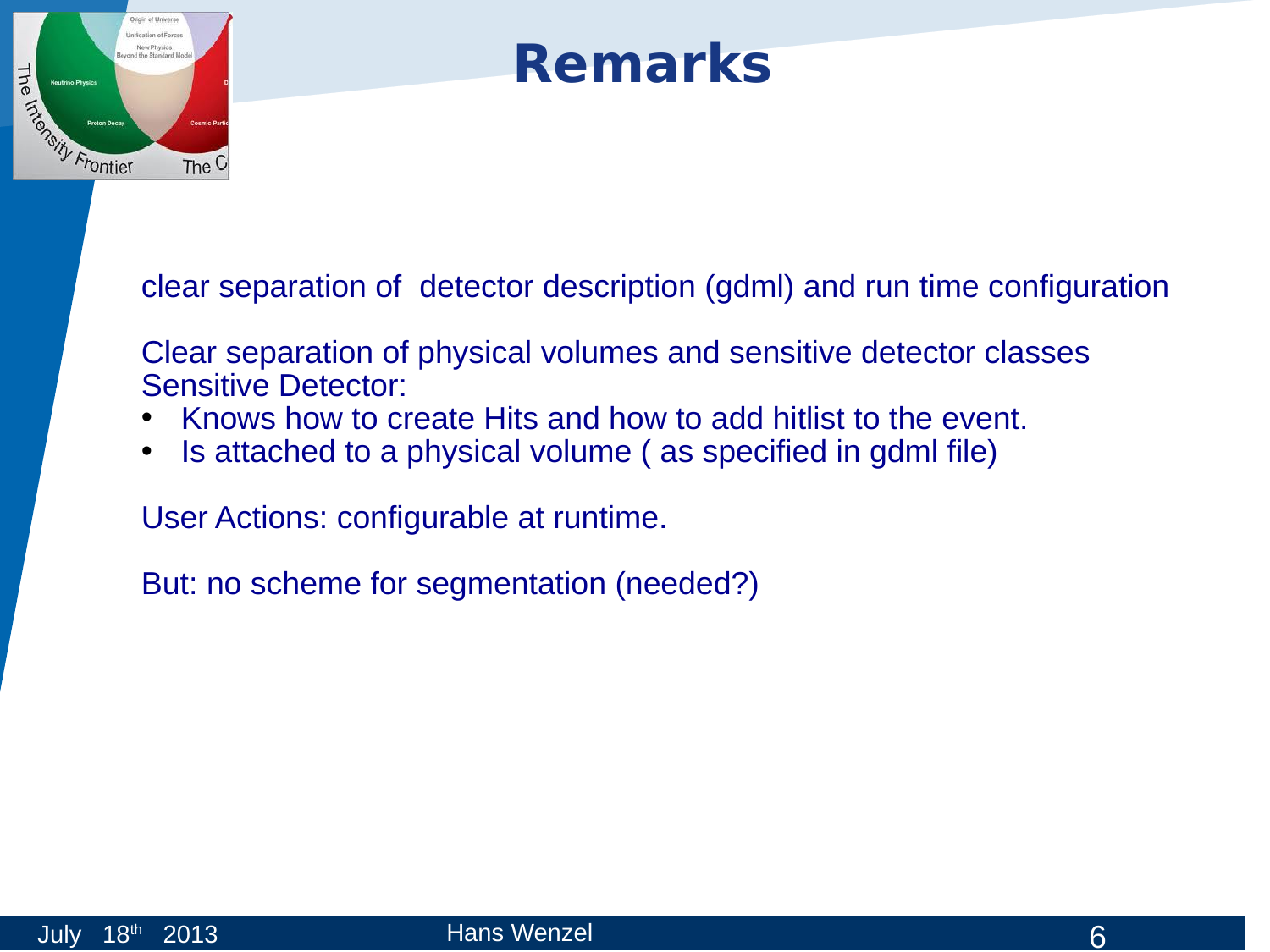

# Remarks
clear separation of  detector description (gdml) and run time configuration

Clear separation of physical volumes and sensitive detector classes
Sensitive Detector:
Knows how to create Hits and how to add hitlist to the event.
Is attached to a physical volume ( as specified in gdml file)

User Actions: configurable at runtime.

But: no scheme for segmentation (needed?)

Hans Wenzel
July   18th   2013